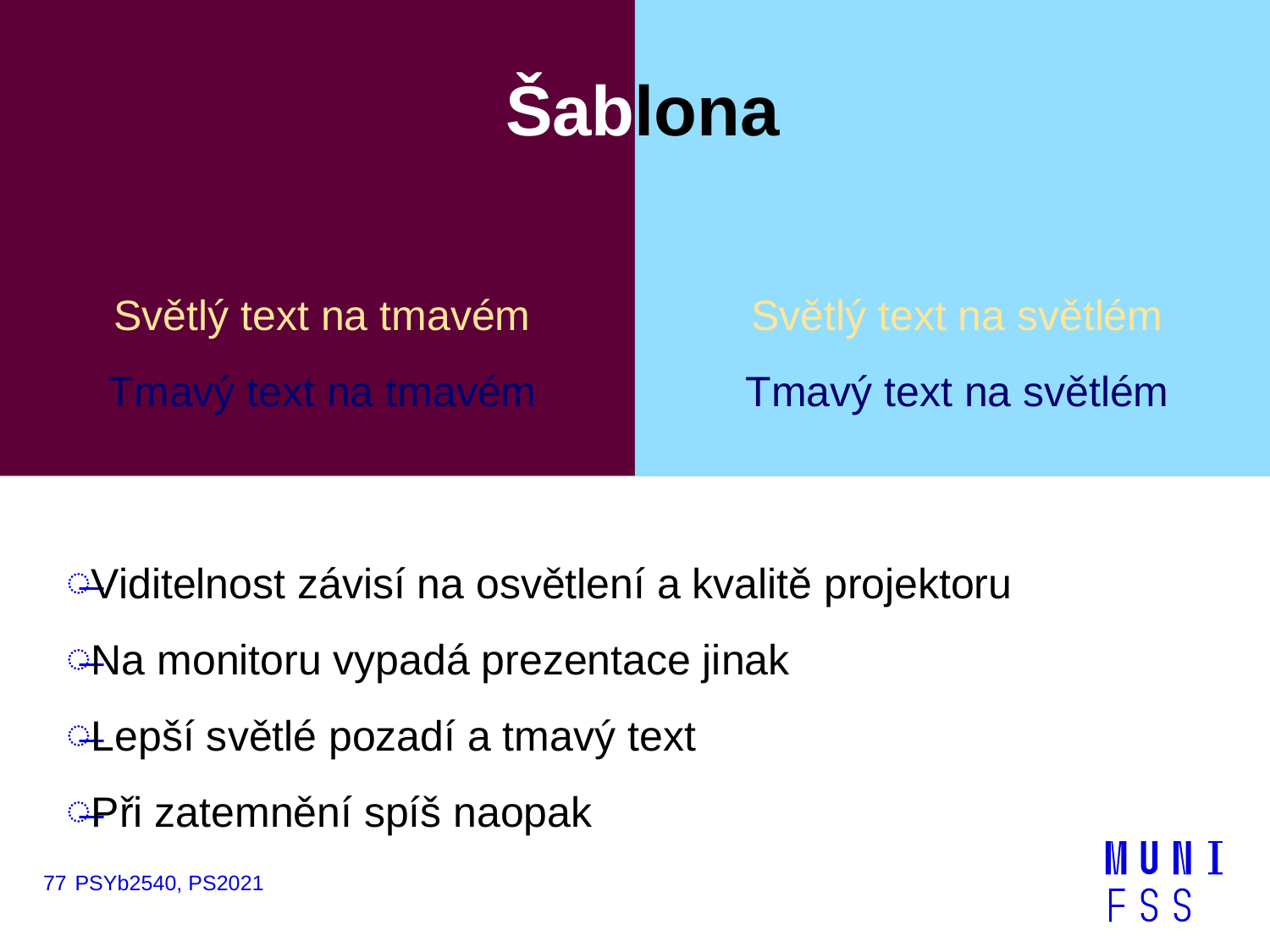

# Šablona
Světlý text na světlém
Tmavý text na světlém
Světlý text na tmavém
Tmavý text na tmavém
Viditelnost závisí na osvětlení a kvalitě projektoru
Na monitoru vypadá prezentace jinak
Lepší světlé pozadí a tmavý text
Při zatemnění spíš naopak
77
PSYb2540, PS2021